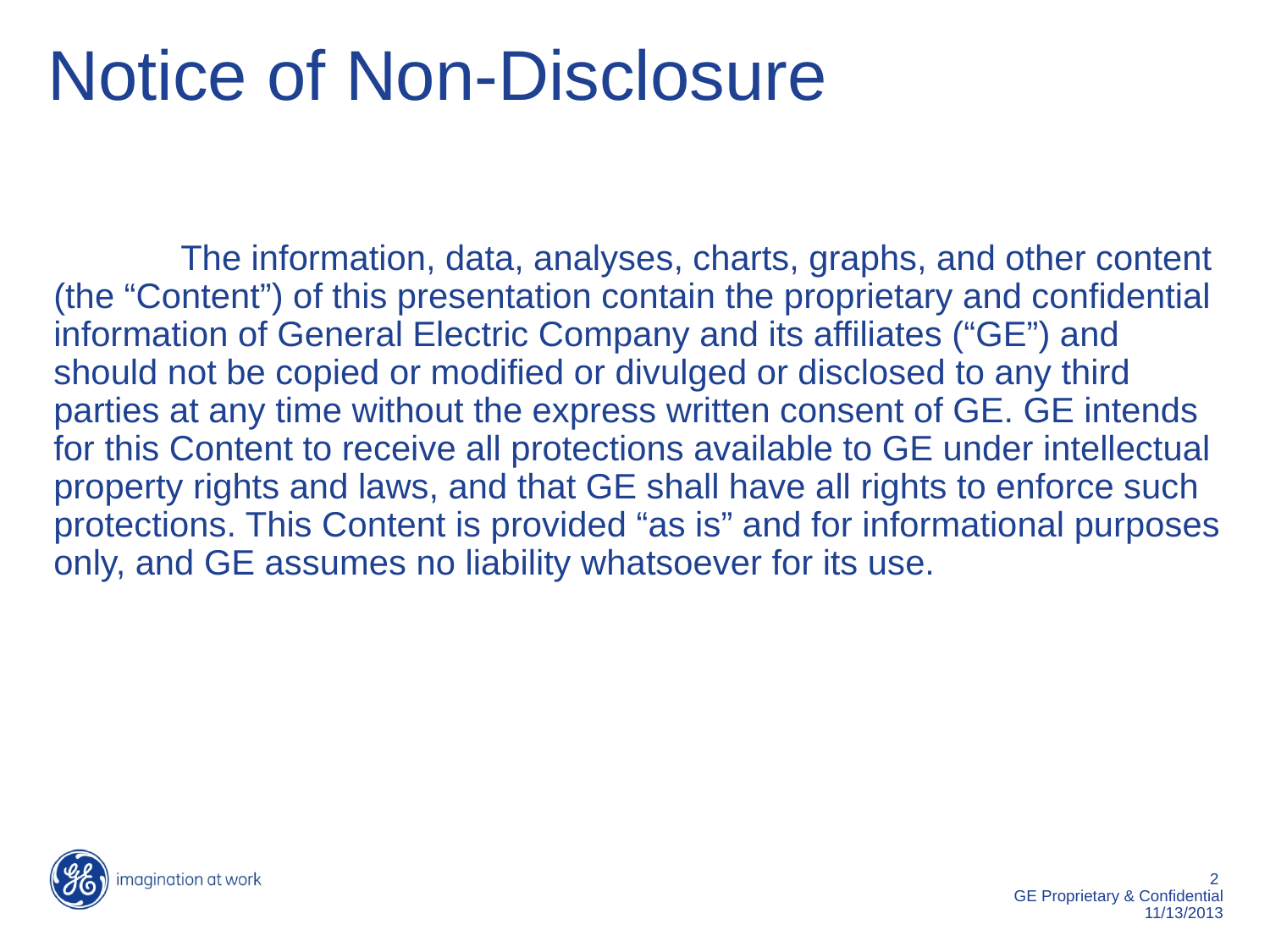

# Notice of Non-Disclosure
 	The information, data, analyses, charts, graphs, and other content (the “Content”) of this presentation contain the proprietary and confidential information of General Electric Company and its affiliates (“GE”) and should not be copied or modified or divulged or disclosed to any third parties at any time without the express written consent of GE. GE intends for this Content to receive all protections available to GE under intellectual property rights and laws, and that GE shall have all rights to enforce such protections. This Content is provided “as is” and for informational purposes only, and GE assumes no liability whatsoever for its use.